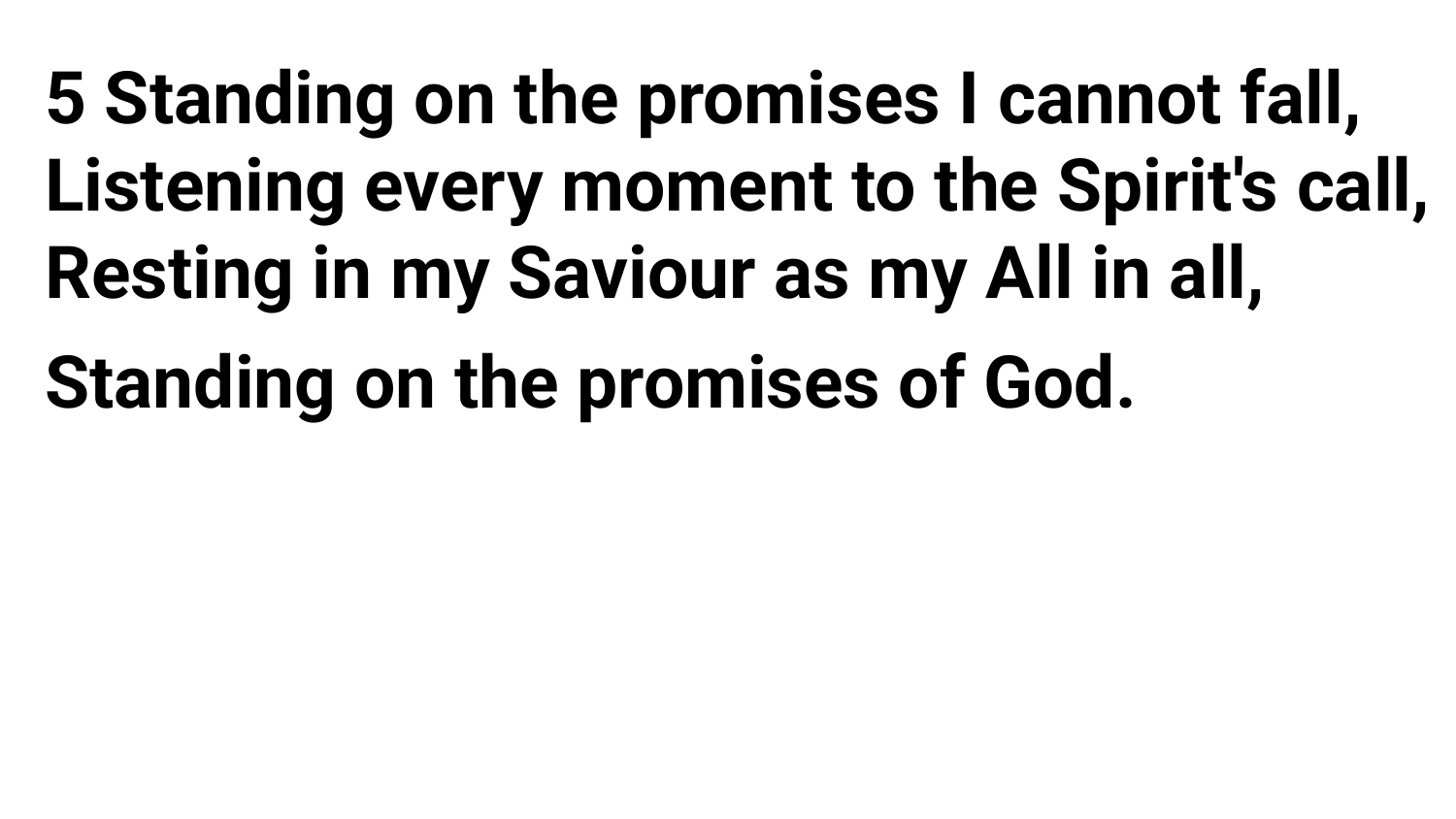

5 Standing on the promises I cannot fall,
Listening every moment to the Spirit's call,
Resting in my Saviour as my All in all,
Standing on the promises of God.